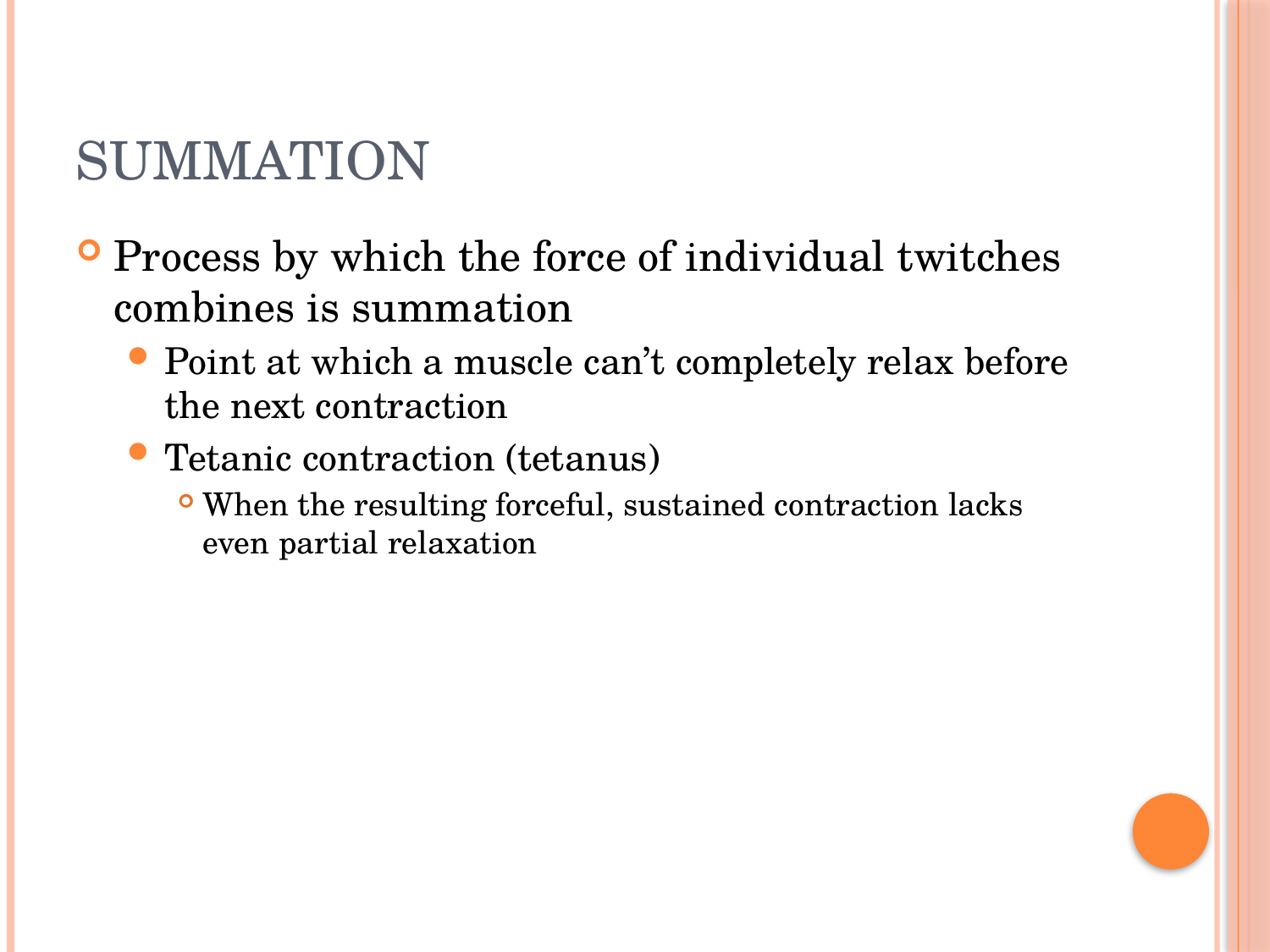

# Summation
Process by which the force of individual twitches combines is summation
Point at which a muscle can’t completely relax before the next contraction
Tetanic contraction (tetanus)
When the resulting forceful, sustained contraction lacks even partial relaxation